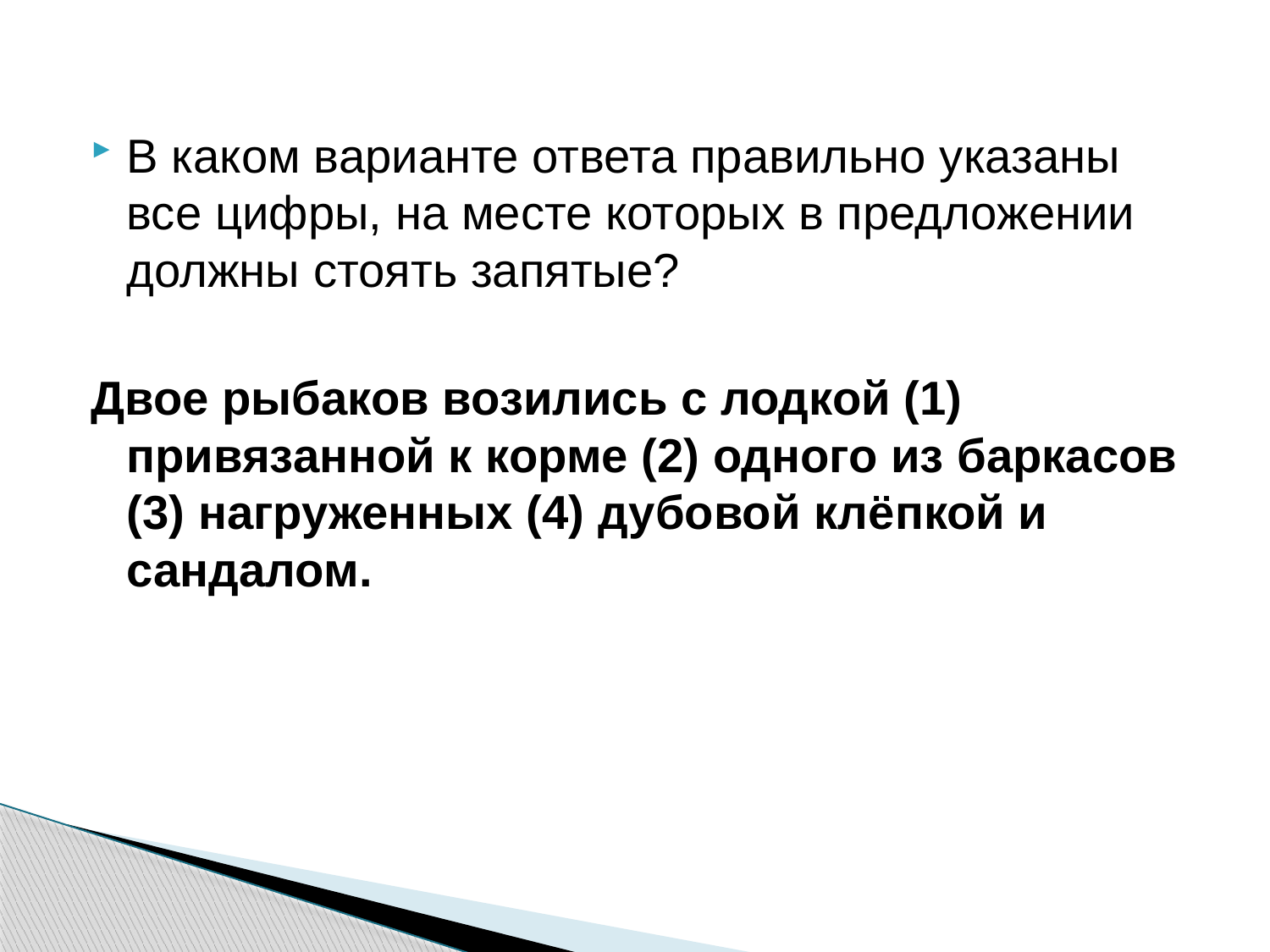

#
В каком варианте ответа правильно указаны все цифры, на месте которых в предложении должны стоять запятые?

Двое рыбаков возились с лодкой (1) привязанной к корме (2) одного из баркасов (3) нагруженных (4) дубовой клёпкой и сандалом.